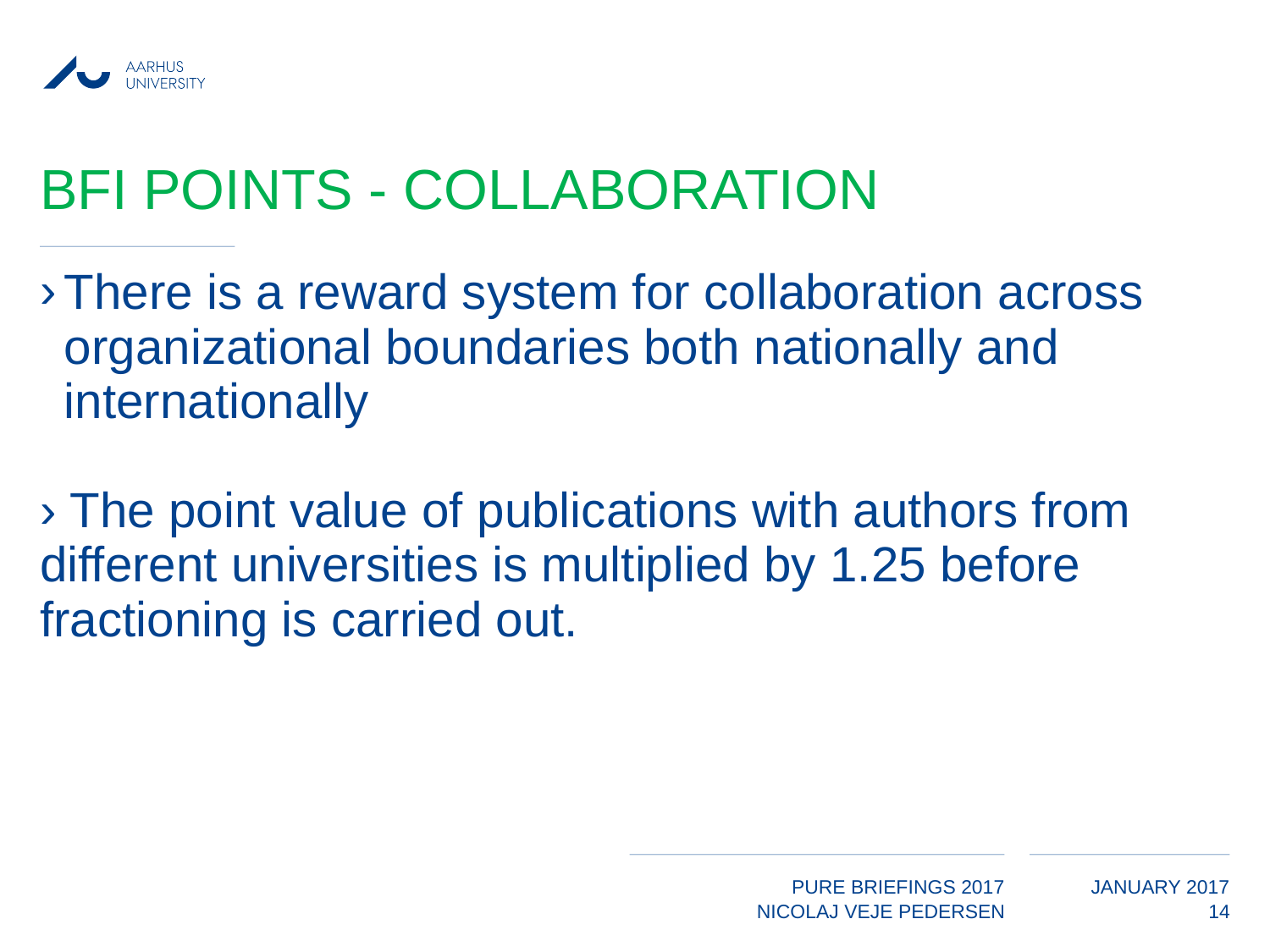

# BFI Points - collaboration
There is a reward system for collaboration across organizational boundaries both nationally and internationally

› The point value of publications with authors from different universities is multiplied by 1.25 before fractioning is carried out.
14